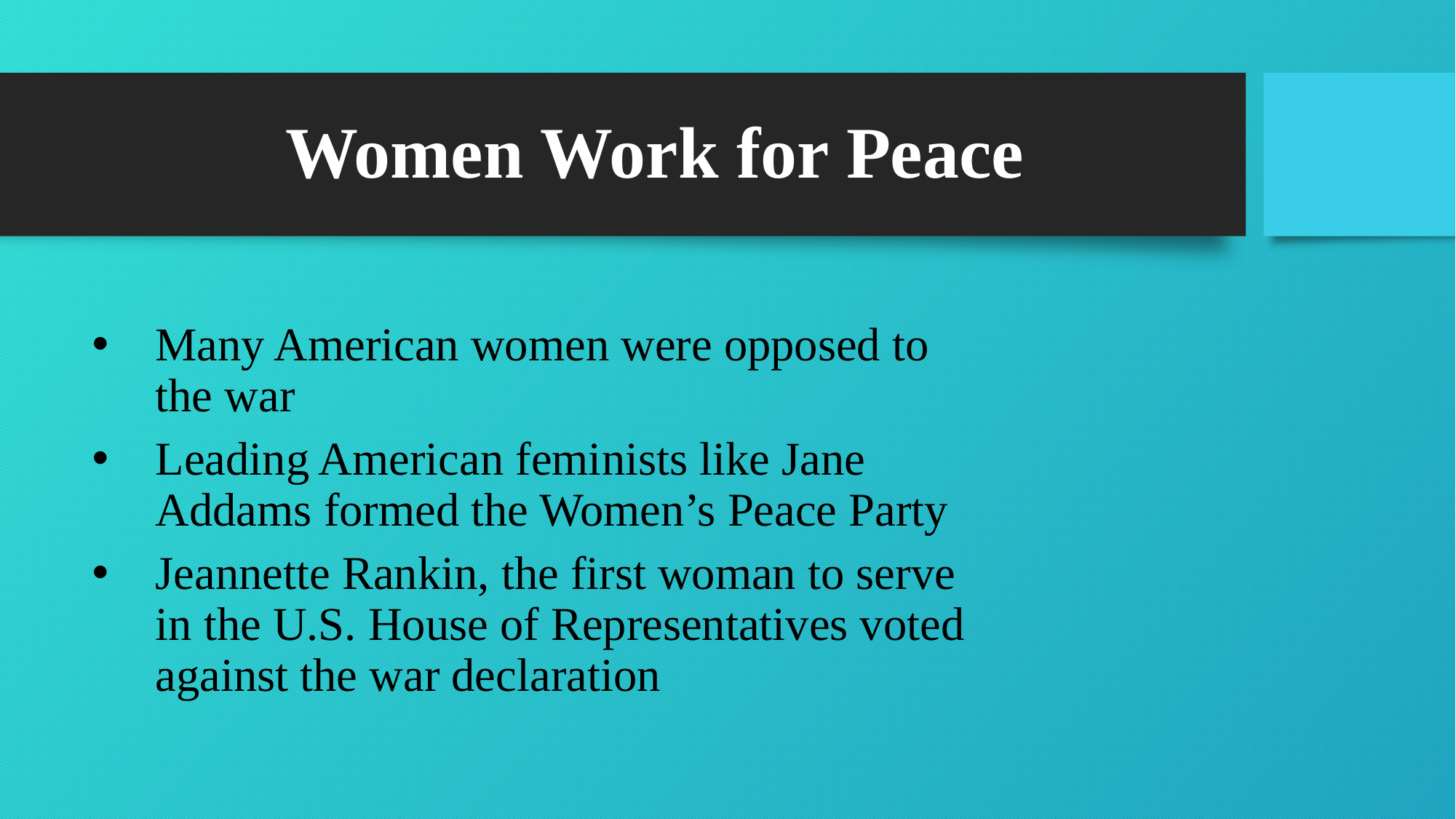

# Women Work for Peace
Many American women were opposed to the war
Leading American feminists like Jane Addams formed the Women’s Peace Party
Jeannette Rankin, the first woman to serve in the U.S. House of Representatives voted against the war declaration